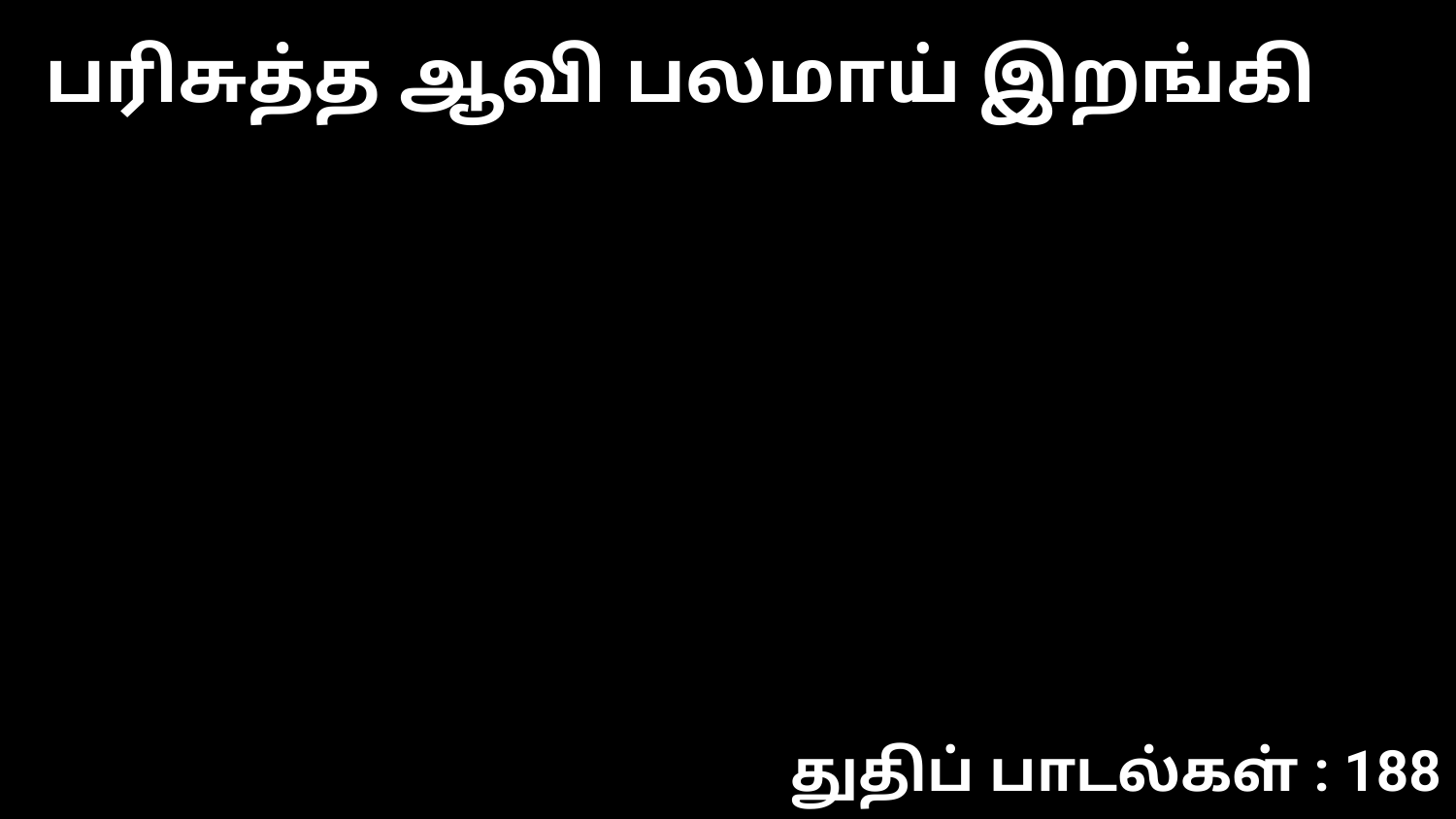

பரிசுத்த ஆவி பலமாய் இறங்கி
துதிப் பாடல்கள் : 188